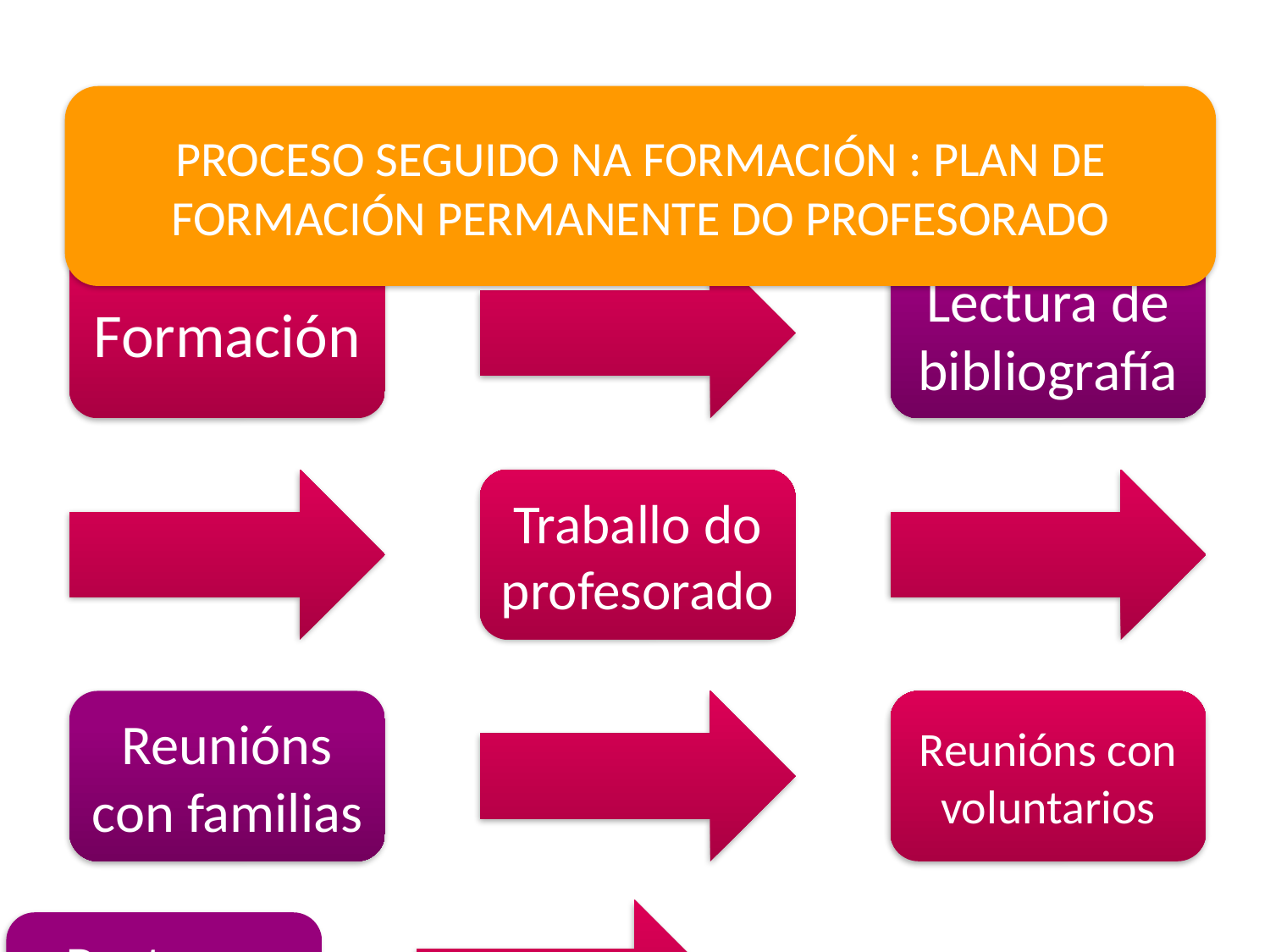

PROCESO SEGUIDO NA FORMACIÓN : PLAN DE FORMACIÓN PERMANENTE DO PROFESORADO
# PLAN DE FORMACIÓN PERMANENTE DO PROFESORADO: PROCESO SEGUIDO NO CURSO 2012/2013
Formación
Lectura de bibliografía
Traballo do profesorado
Reunións con familias
Reunións con voluntarios